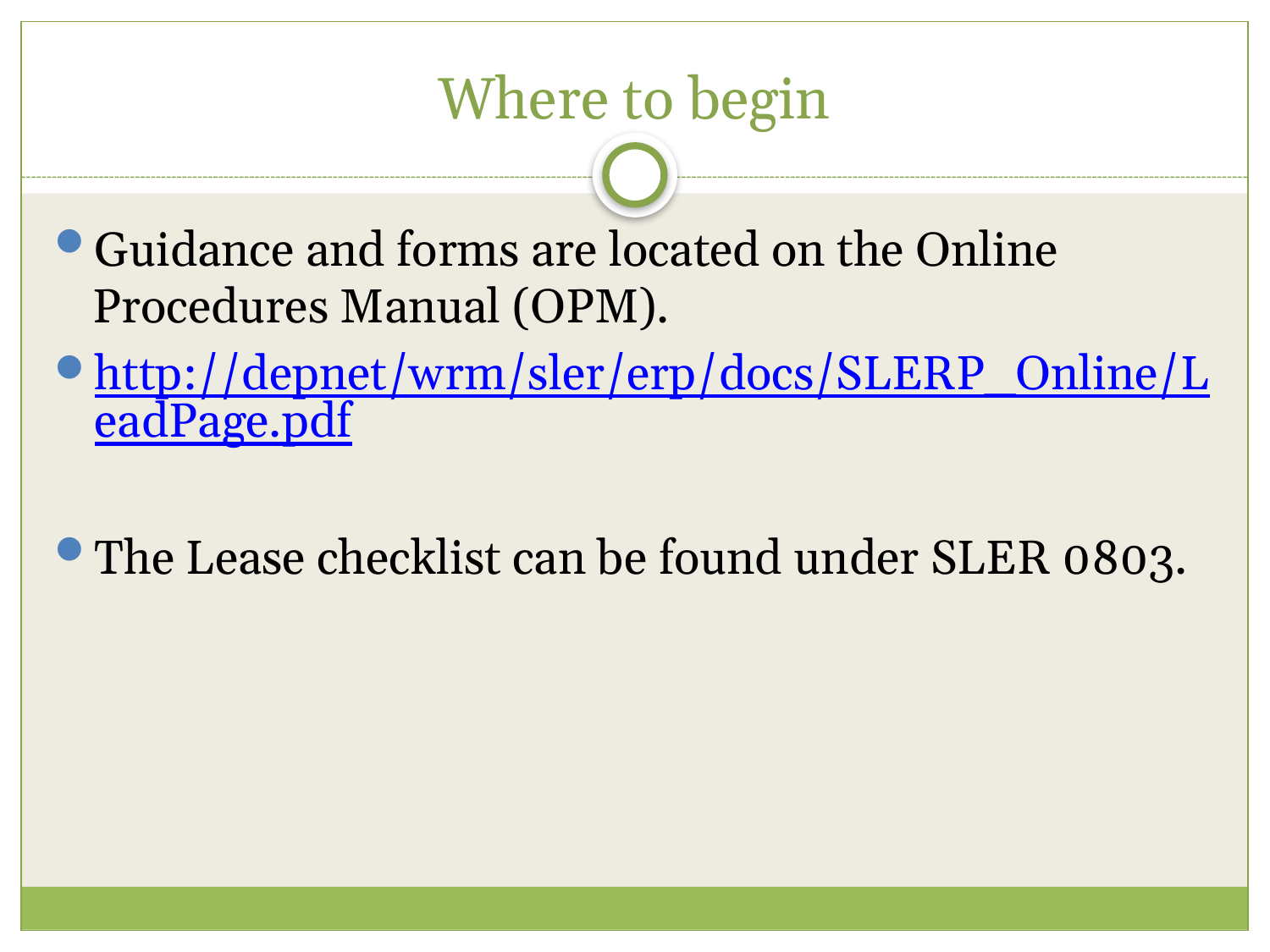

# Where to begin
Guidance and forms are located on the Online Procedures Manual (OPM).
http://depnet/wrm/sler/erp/docs/SLERP_Online/LeadPage.pdf

The Lease checklist can be found under SLER 0803.